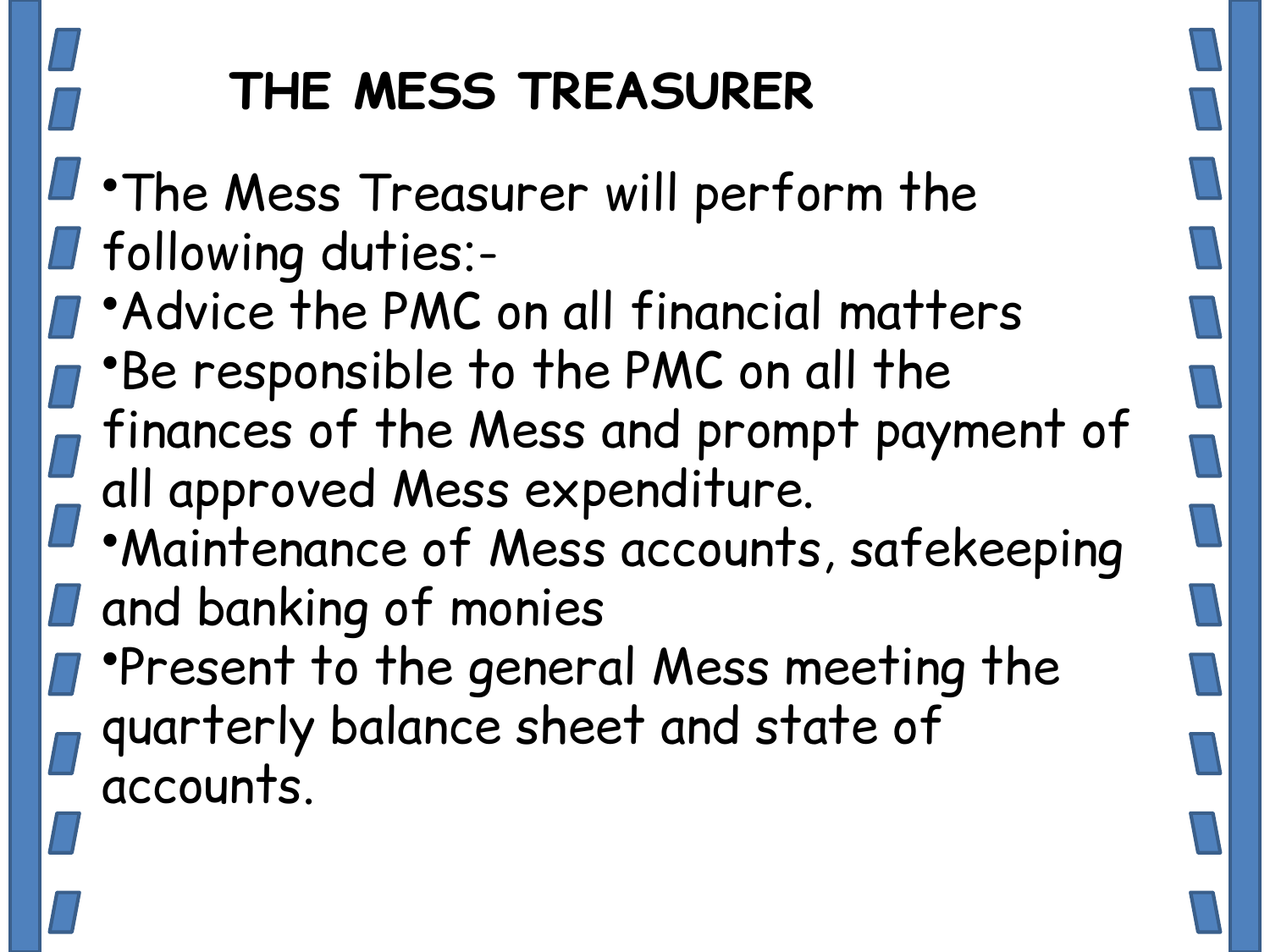

THE MESS TREASURER

The Mess Treasurer will perform the following duties:-
Advice the PMC on all financial matters
Be responsible to the PMC on all the finances of the Mess and prompt payment of all approved Mess expenditure.
Maintenance of Mess accounts, safekeeping and banking of monies
Present to the general Mess meeting the quarterly balance sheet and state of accounts.